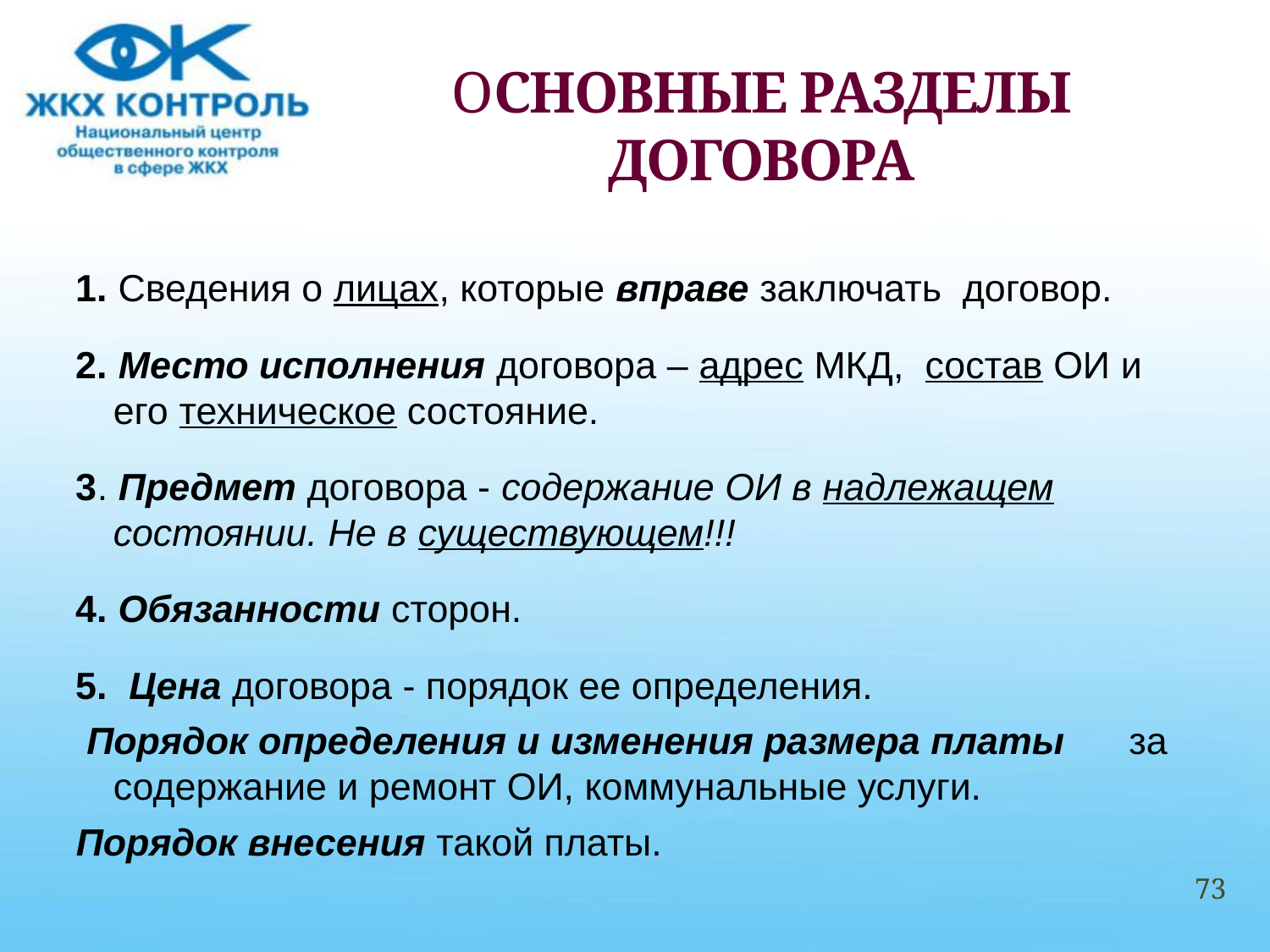

# ОСНОВНЫЕ РАЗДЕЛЫ ДОГОВОРА
1. Сведения о лицах, которые вправе заключать  договор.
2. Место исполнения договора – адрес МКД,  состав ОИ и его техническое состояние.
3. Предмет договора - содержание ОИ в надлежащем состоянии. Не в существующем!!!
4. Обязанности сторон.
5.  Цена договора - порядок ее определения.
 Порядок определения и изменения размера платы      за содержание и ремонт ОИ, коммунальные услуги.
Порядок внесения такой платы.

73